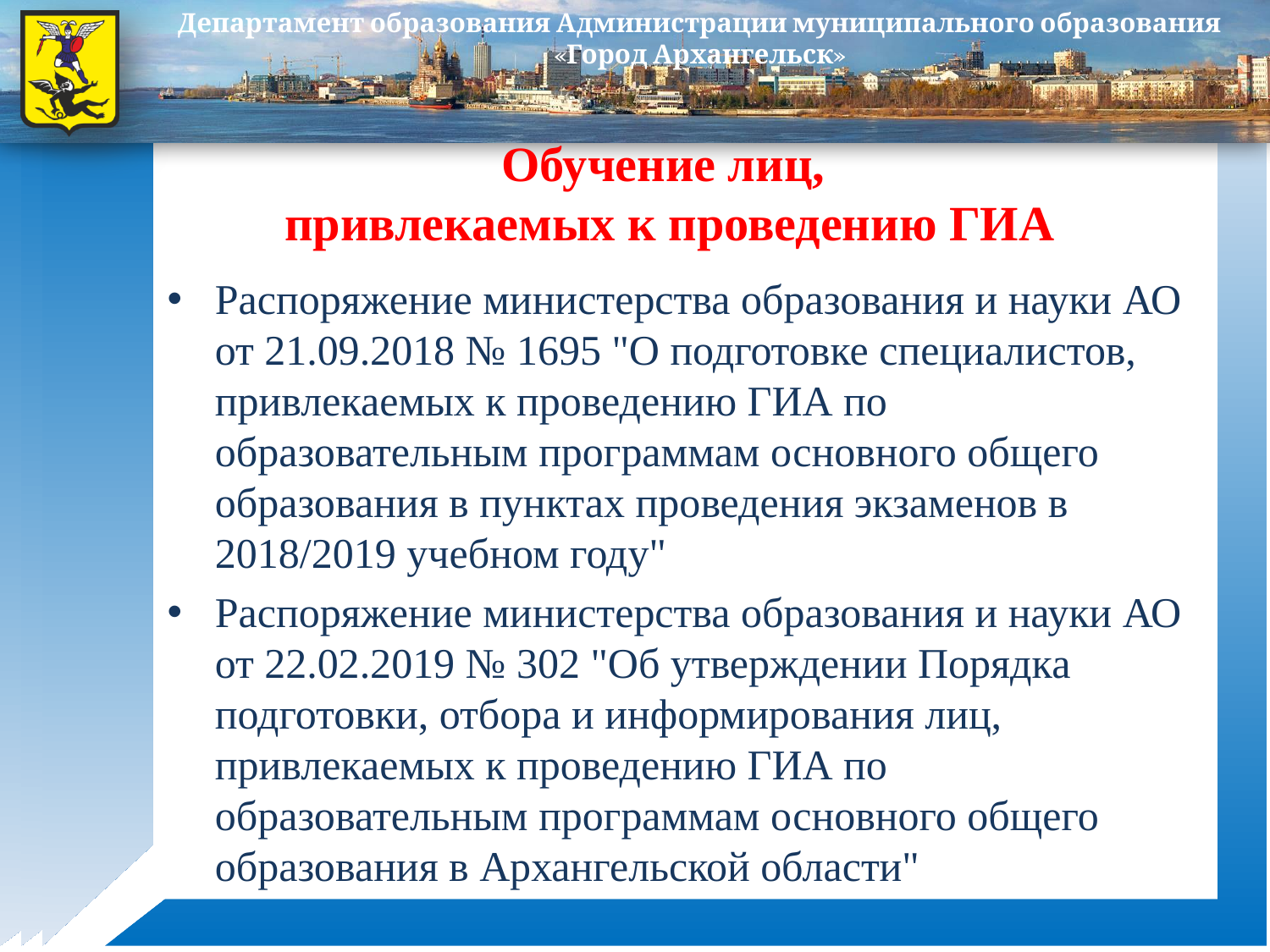

# Обучение лиц, привлекаемых к проведению ГИА
Распоряжение министерства образования и науки АО от 21.09.2018 № 1695 "О подготовке специалистов, привлекаемых к проведению ГИА по образовательным программам основного общего образования в пунктах проведения экзаменов в 2018/2019 учебном году"
Распоряжение министерства образования и науки АО от 22.02.2019 № 302 "Об утверждении Порядка подготовки, отбора и информирования лиц, привлекаемых к проведению ГИА по образовательным программам основного общего образования в Архангельской области"